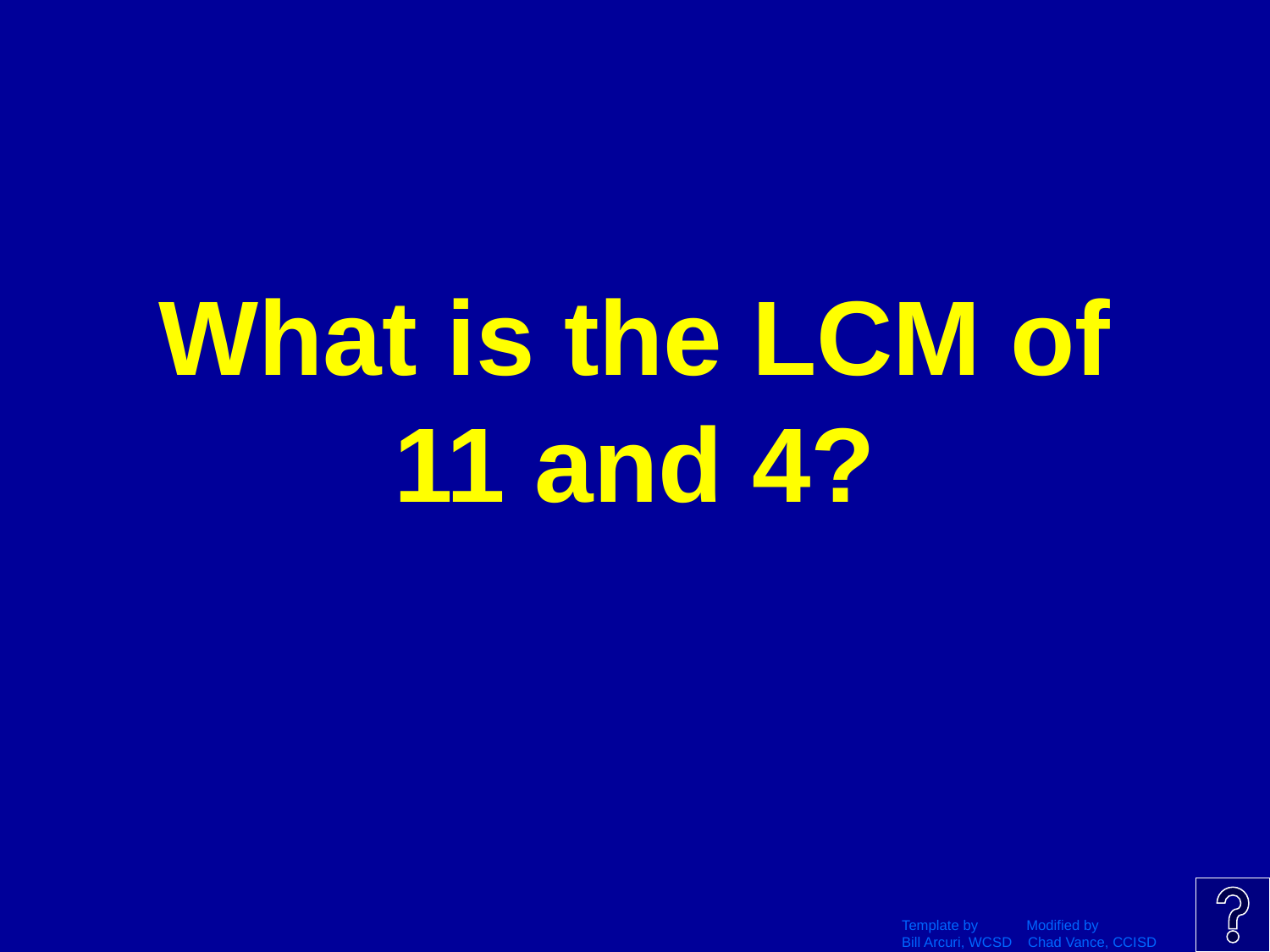

# What is the LCM of 11 and 4?

Template by            Modified by
Bill Arcuri, WCSD    Chad Vance, CCISD